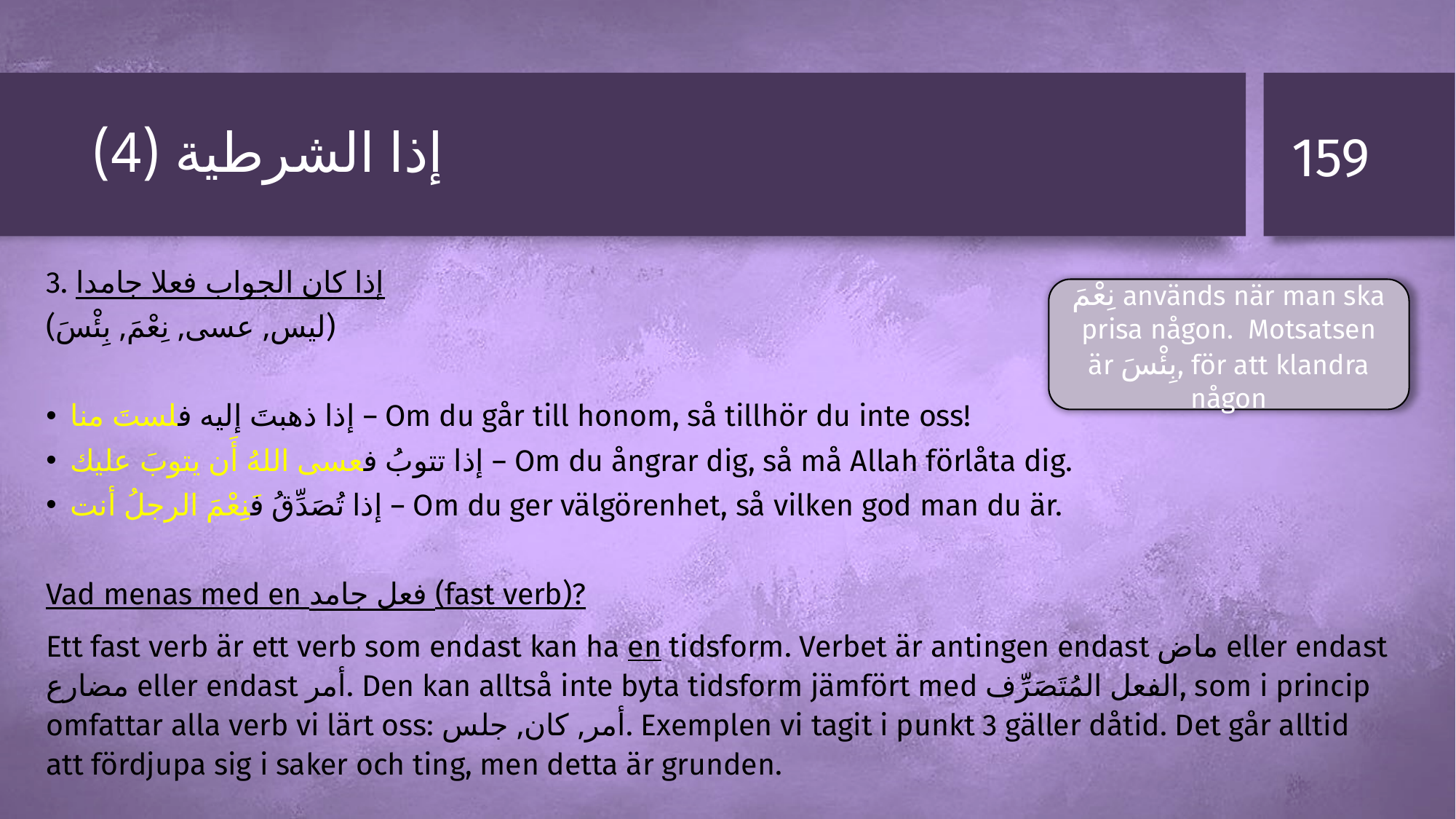

159
# إذا الشرطية (4)
3. إذا كان الجواب فعلا جامدا
(ليس, عسى, نِعْمَ, بِئْسَ)

إذا ذهبتَ إليه فلستَ منا – Om du går till honom, så tillhör du inte oss!
إذا تتوبُ فعسى اللهُ أَن يتوبَ عليك – Om du ångrar dig, så må Allah förlåta dig.
إذا تُصَدِّقُ فَنِعْمَ الرجلُ أنت – Om du ger välgörenhet, så vilken god man du är.

Vad menas med en فعل جامد (fast verb)?
Ett fast verb är ett verb som endast kan ha en tidsform. Verbet är antingen endast ماض eller endast مضارع eller endast أمر. Den kan alltså inte byta tidsform jämfört med الفعل المُتَصَرِّف, som i princip omfattar alla verb vi lärt oss: أمر, كان, جلس. Exemplen vi tagit i punkt 3 gäller dåtid. Det går alltid att fördjupa sig i saker och ting, men detta är grunden.
نِعْمَ används när man ska prisa någon.  Motsatsen är بِئْسَ, för att klandra någon